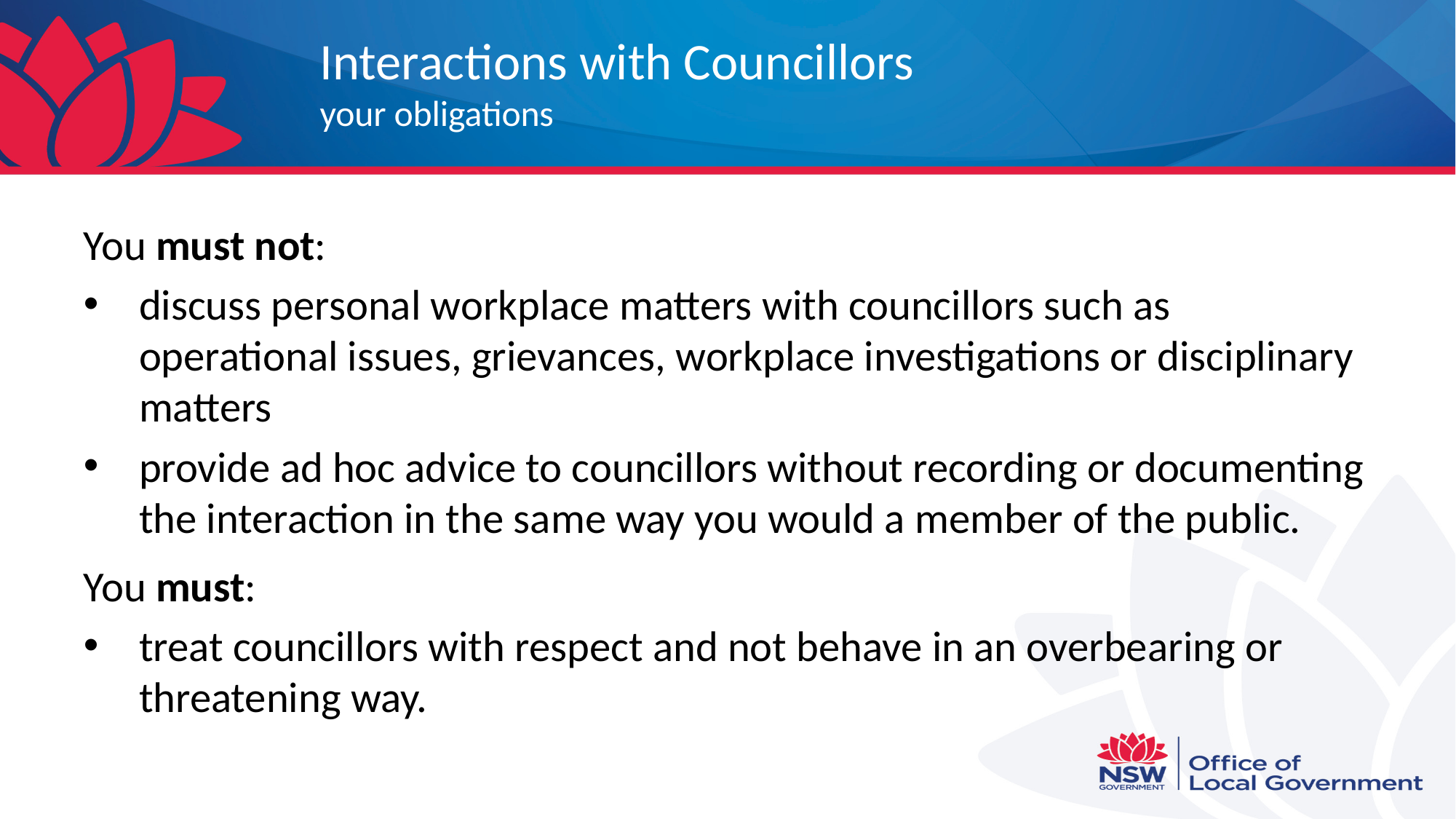

# Interactions with Councillors your obligations
You must not:
discuss personal workplace matters with councillors such as operational issues, grievances, workplace investigations or disciplinary matters
provide ad hoc advice to councillors without recording or documenting the interaction in the same way you would a member of the public.
You must:
treat councillors with respect and not behave in an overbearing or threatening way.